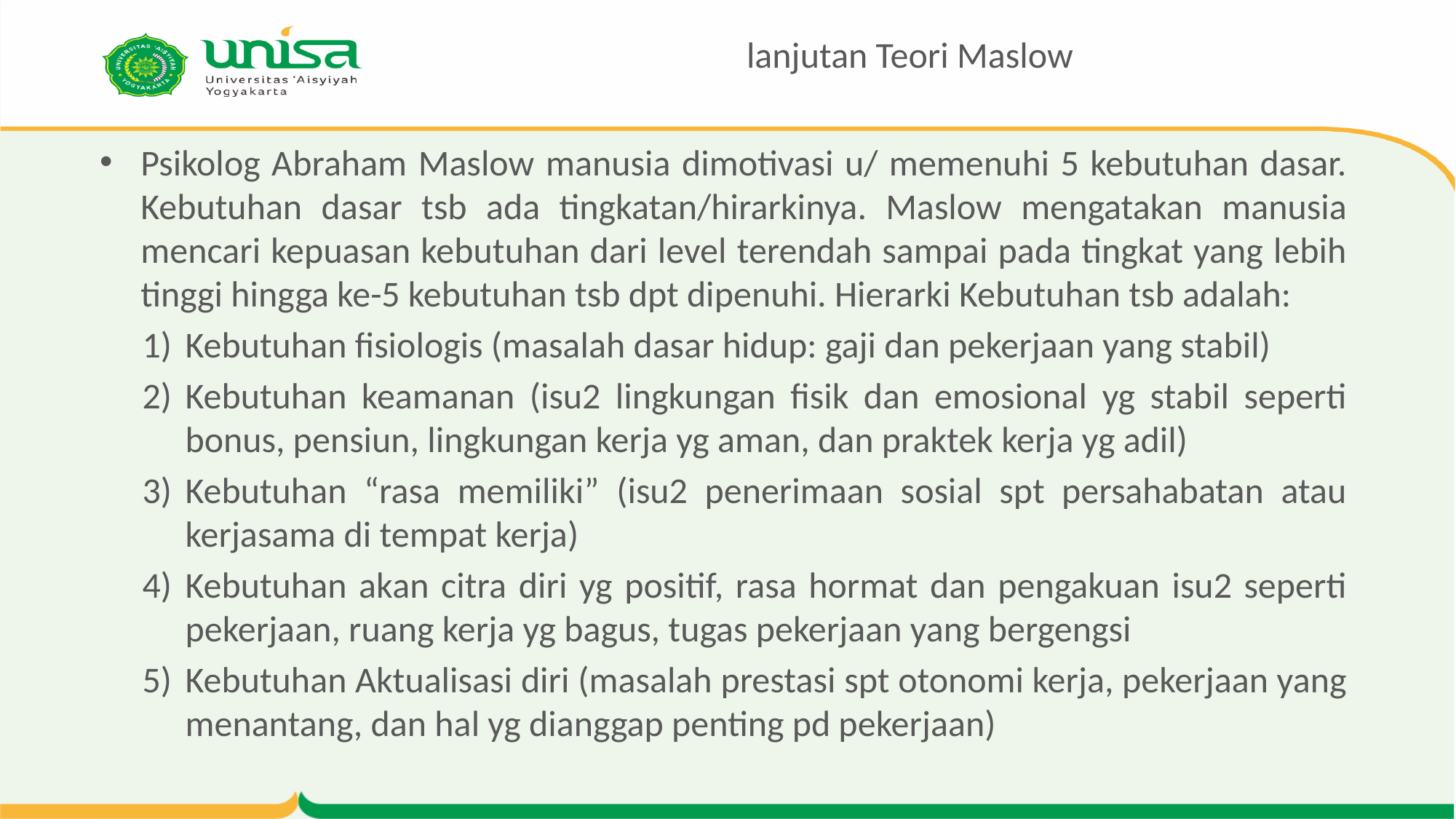

# lanjutan Teori Maslow
Psikolog Abraham Maslow manusia dimotivasi u/ memenuhi 5 kebutuhan dasar. Kebutuhan dasar tsb ada tingkatan/hirarkinya. Maslow mengatakan manusia mencari kepuasan kebutuhan dari level terendah sampai pada tingkat yang lebih tinggi hingga ke-5 kebutuhan tsb dpt dipenuhi. Hierarki Kebutuhan tsb adalah:
Kebutuhan fisiologis (masalah dasar hidup: gaji dan pekerjaan yang stabil)
Kebutuhan keamanan (isu2 lingkungan fisik dan emosional yg stabil seperti bonus, pensiun, lingkungan kerja yg aman, dan praktek kerja yg adil)
Kebutuhan “rasa memiliki” (isu2 penerimaan sosial spt persahabatan atau kerjasama di tempat kerja)
Kebutuhan akan citra diri yg positif, rasa hormat dan pengakuan isu2 seperti pekerjaan, ruang kerja yg bagus, tugas pekerjaan yang bergengsi
Kebutuhan Aktualisasi diri (masalah prestasi spt otonomi kerja, pekerjaan yang menantang, dan hal yg dianggap penting pd pekerjaan)